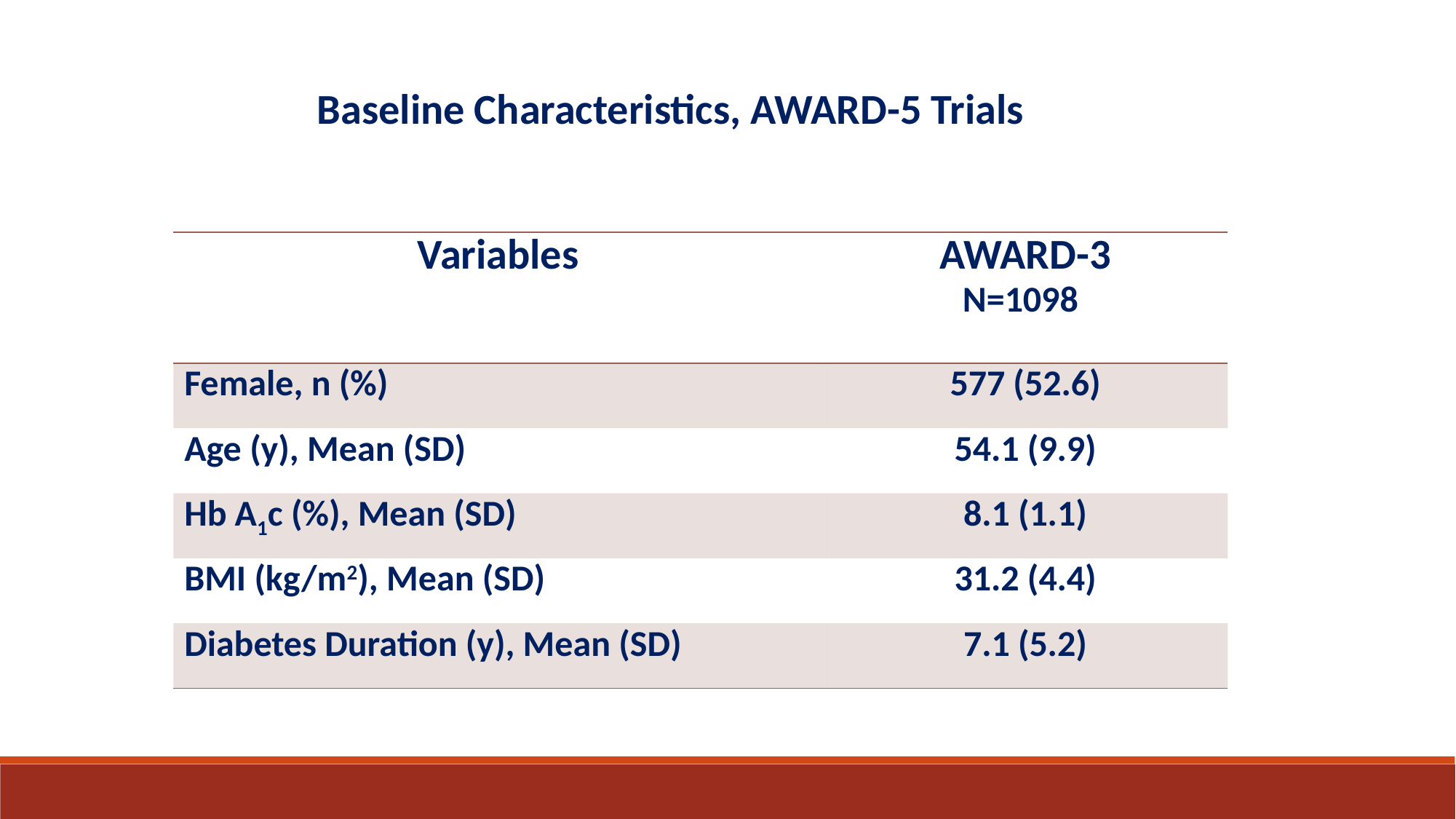

Baseline Characteristics, AWARD-5 Trials
| Variables | AWARD-3 N=1098 |
| --- | --- |
| Female, n (%) | 577 (52.6) |
| Age (y), Mean (SD) | 54.1 (9.9) |
| Hb A1c (%), Mean (SD) | 8.1 (1.1) |
| BMI (kg/m2), Mean (SD) | 31.2 (4.4) |
| Diabetes Duration (y), Mean (SD) | 7.1 (5.2) |